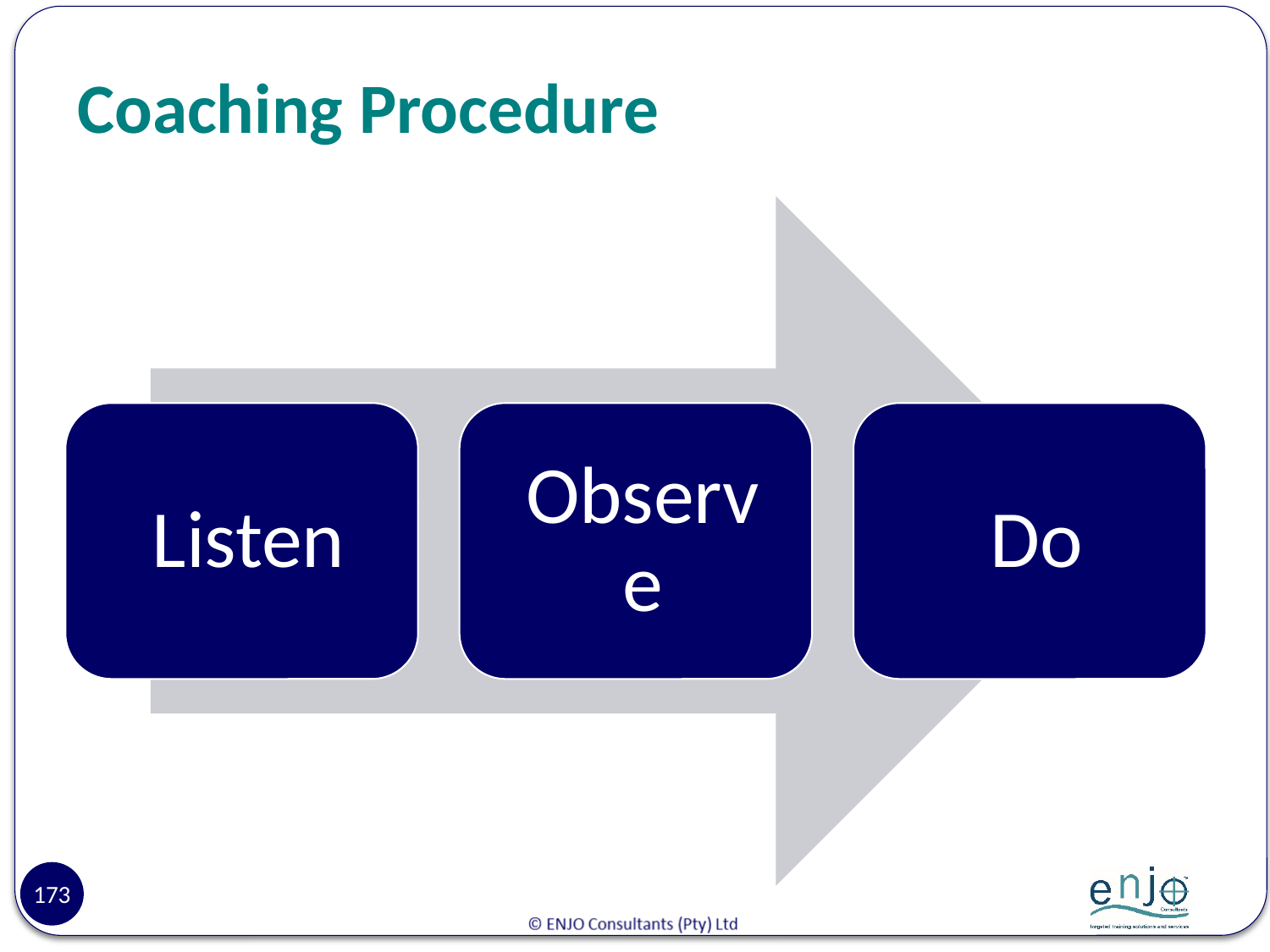

# Coaching Procedure
Listen
Observe
Do
173